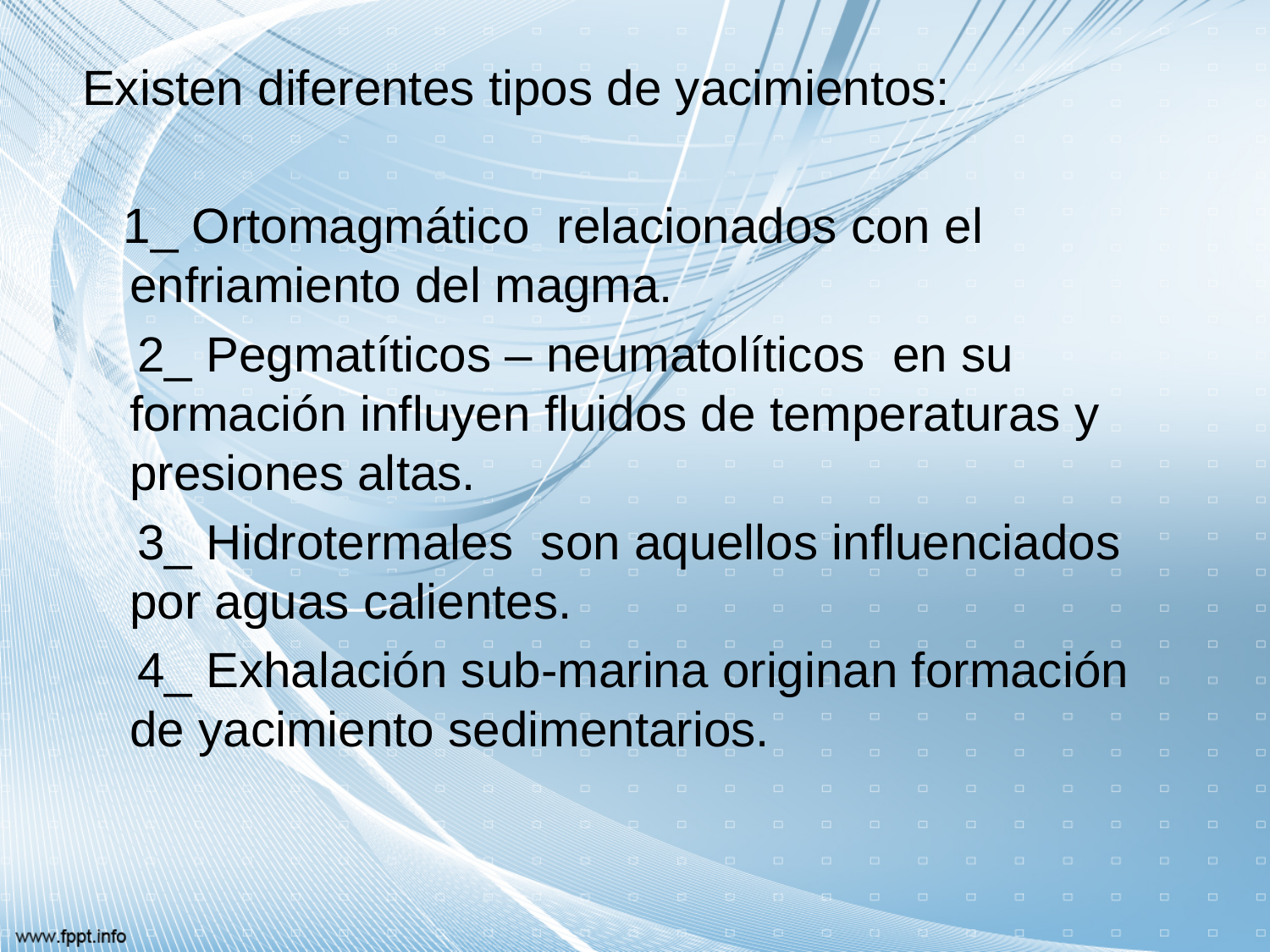

Existen diferentes tipos de yacimientos:

   1_ Ortomagmático  relacionados con el enfriamiento del magma.
    2_ Pegmatíticos – neumatolíticos  en su formación influyen fluidos de temperaturas y presiones altas.
    3_ Hidrotermales  son aquellos influenciados por aguas calientes.
    4_ Exhalación sub-marina originan formación de yacimiento sedimentarios.